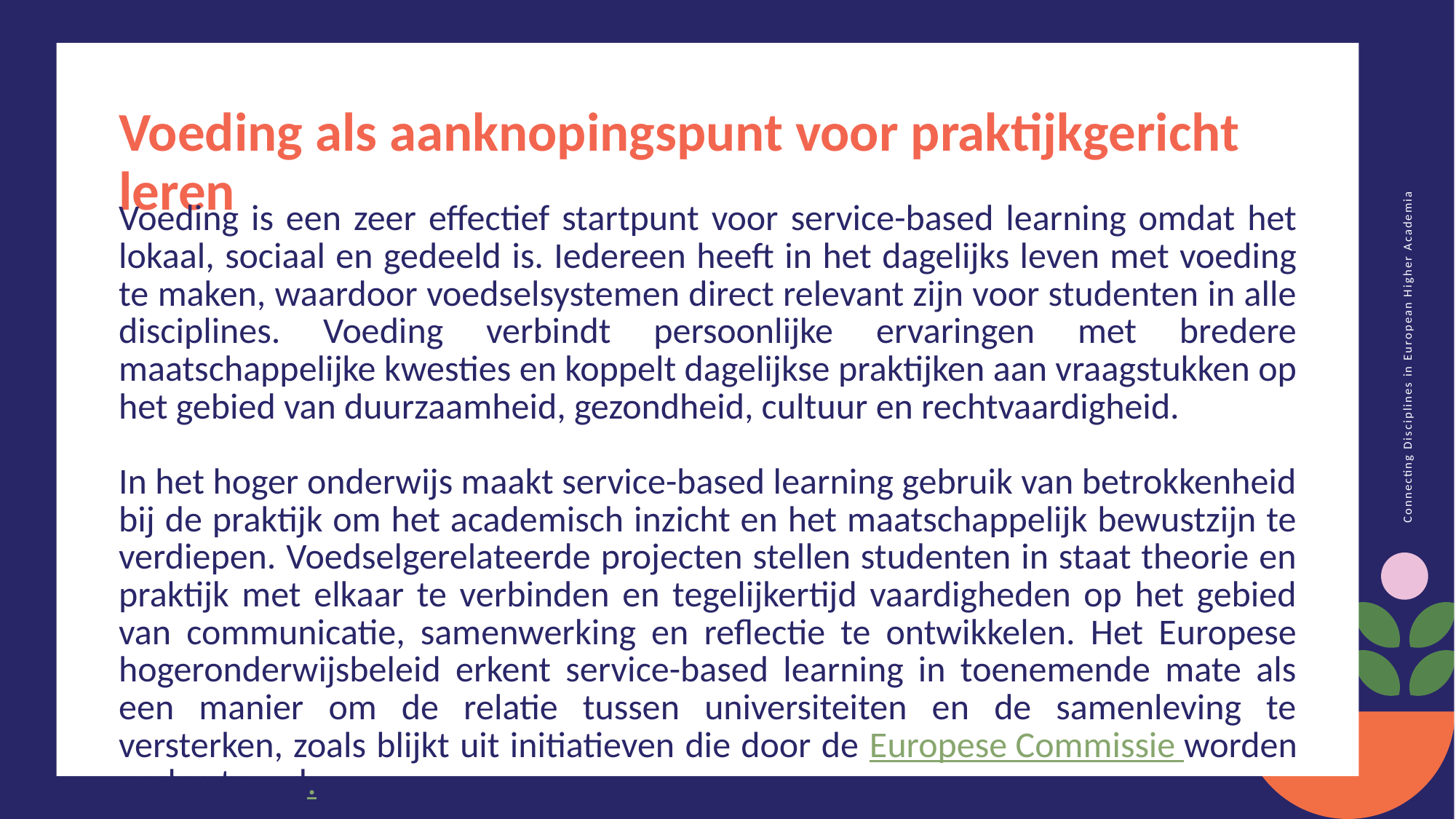

Voeding als aanknopingspunt voor praktijkgericht leren
Voeding is een zeer effectief startpunt voor service-based learning omdat het lokaal, sociaal en gedeeld is. Iedereen heeft in het dagelijks leven met voeding te maken, waardoor voedselsystemen direct relevant zijn voor studenten in alle disciplines. Voeding verbindt persoonlijke ervaringen met bredere maatschappelijke kwesties en koppelt dagelijkse praktijken aan vraagstukken op het gebied van duurzaamheid, gezondheid, cultuur en rechtvaardigheid.

In het hoger onderwijs maakt service-based learning gebruik van betrokkenheid bij de praktijk om het academisch inzicht en het maatschappelijk bewustzijn te verdiepen. Voedselgerelateerde projecten stellen studenten in staat theorie en praktijk met elkaar te verbinden en tegelijkertijd vaardigheden op het gebied van communicatie, samenwerking en reflectie te ontwikkelen. Het Europese hogeronderwijsbeleid erkent service-based learning in toenemende mate als een manier om de relatie tussen universiteiten en de samenleving te versterken, zoals blijkt uit initiatieven die door de Europese Commissie worden ondersteund.